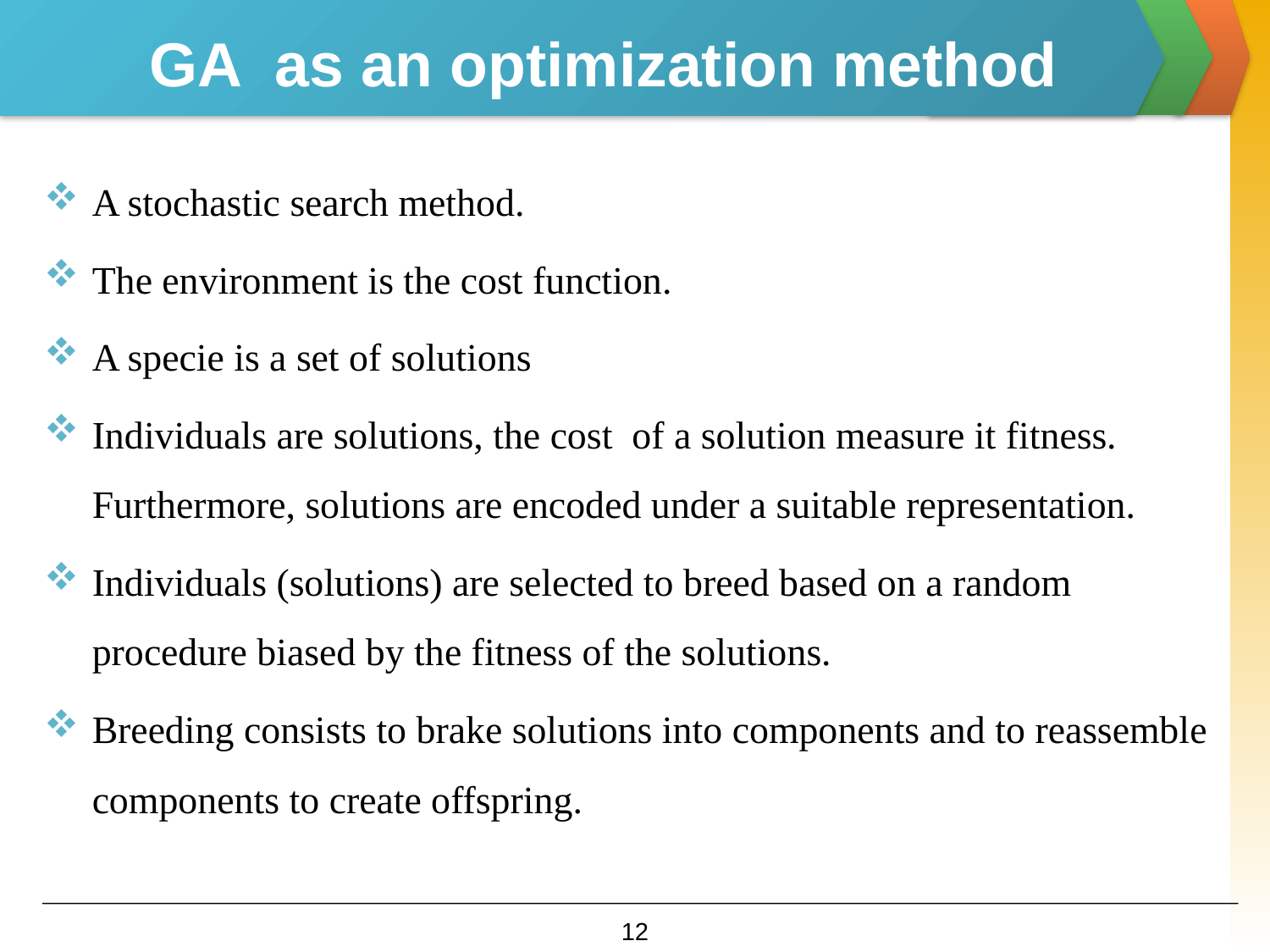

# GA  as an optimization method
A stochastic search method.
The environment is the cost function.
A specie is a set of solutions
Individuals are solutions, the cost  of a solution measure it fitness. Furthermore, solutions are encoded under a suitable representation.
Individuals (solutions) are selected to breed based on a random procedure biased by the fitness of the solutions.
Breeding consists to brake solutions into components and to reassemble components to create offspring.
12